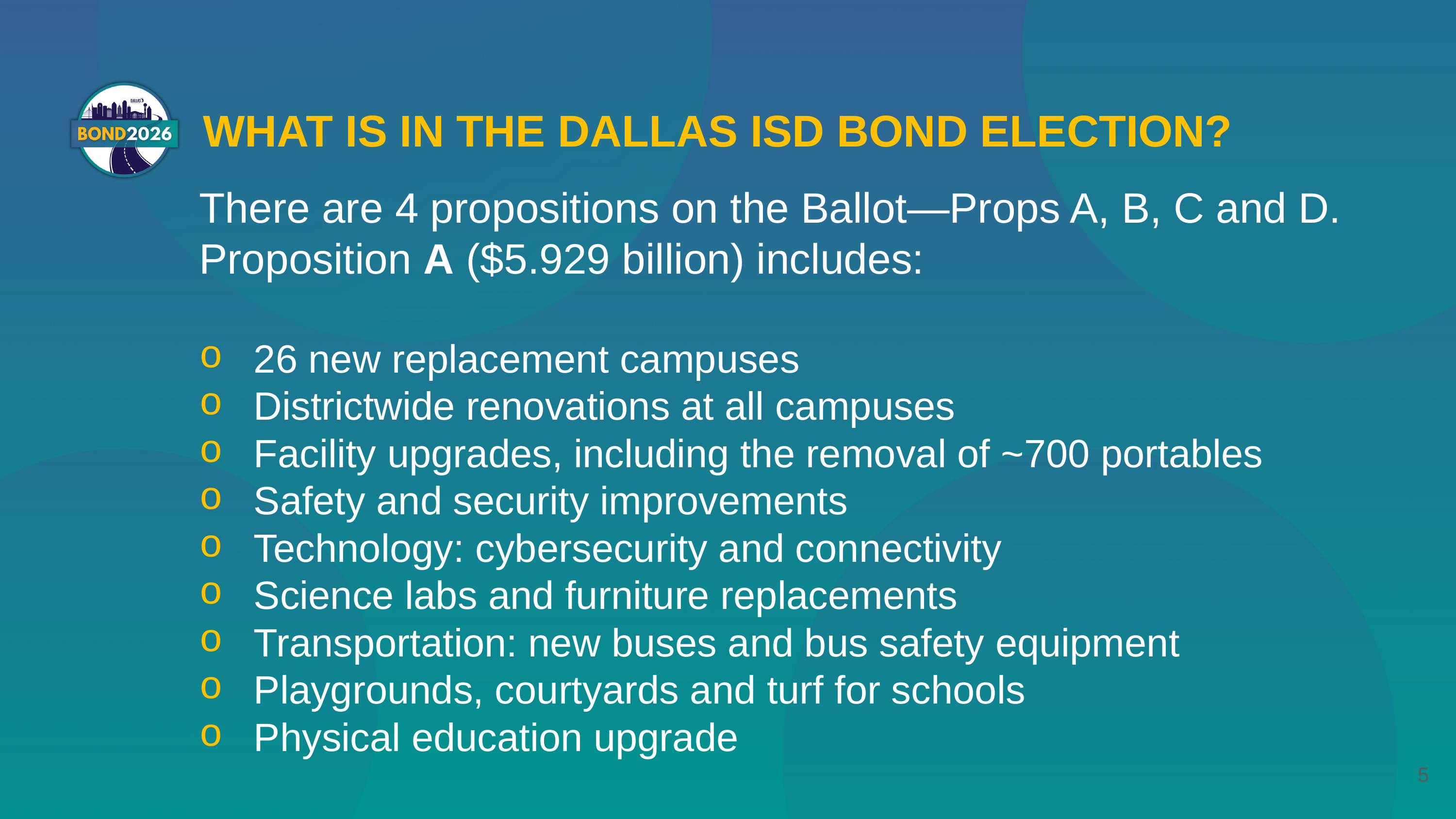

WHAT IS IN THE DALLAS ISD BOND ELECTION?
There are 4 propositions on the Ballot—Props A, B, C and D.
Proposition A ($5.929 billion) includes:

26 new replacement campuses
Districtwide renovations at all campuses
Facility upgrades, including the removal of ~700 portables
Safety and security improvements
Technology: cybersecurity and connectivity
Science labs and furniture replacements
Transportation: new buses and bus safety equipment
Playgrounds, courtyards and turf for schools
Physical education upgrade